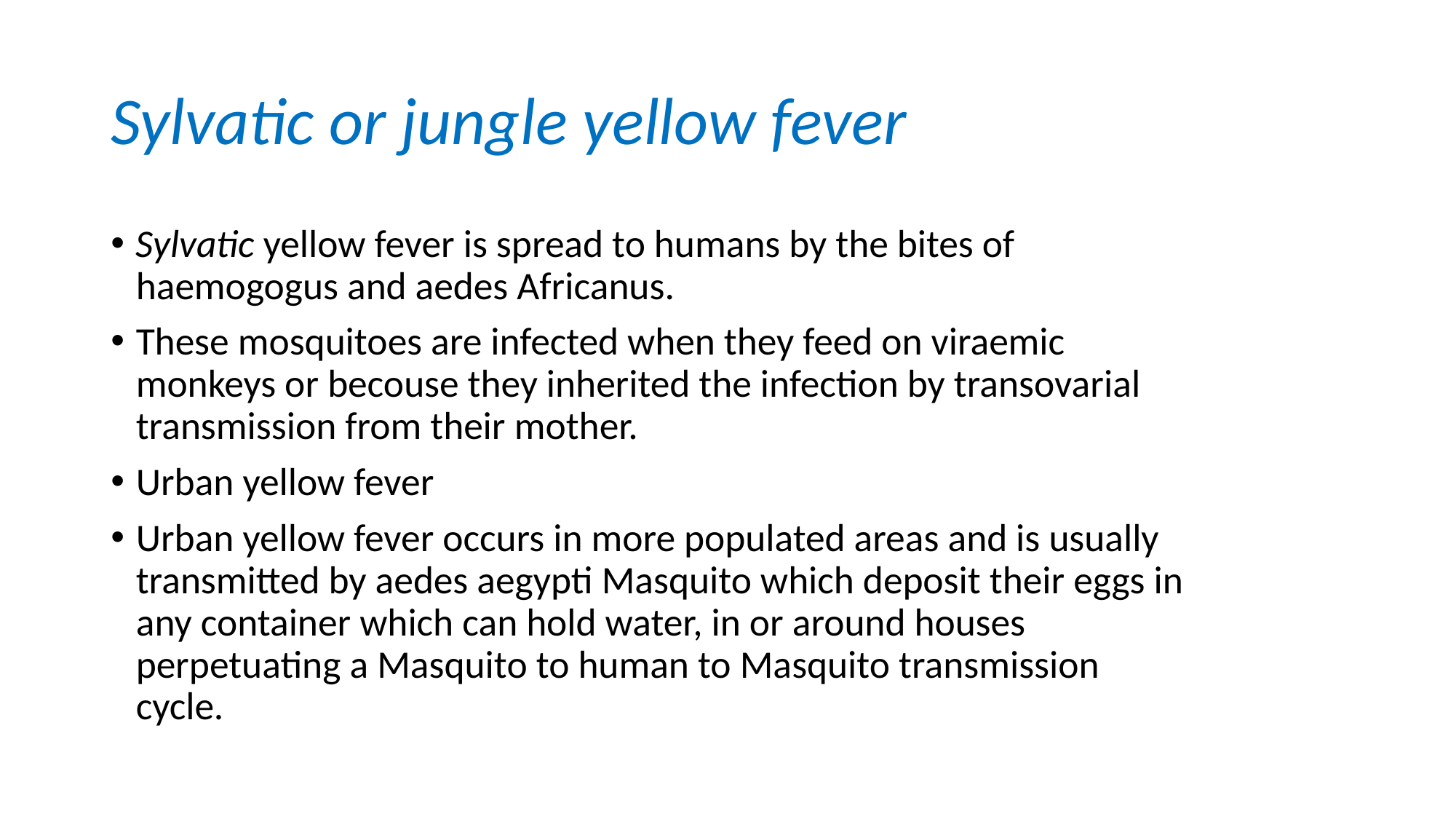

# Sylvatic or jungle yellow fever
Sylvatic yellow fever is spread to humans by the bites of haemogogus and aedes Africanus.
These mosquitoes are infected when they feed on viraemic monkeys or becouse they inherited the infection by transovarial transmission from their mother.
Urban yellow fever
Urban yellow fever occurs in more populated areas and is usually transmitted by aedes aegypti Masquito which deposit their eggs in any container which can hold water, in or around houses perpetuating a Masquito to human to Masquito transmission cycle.